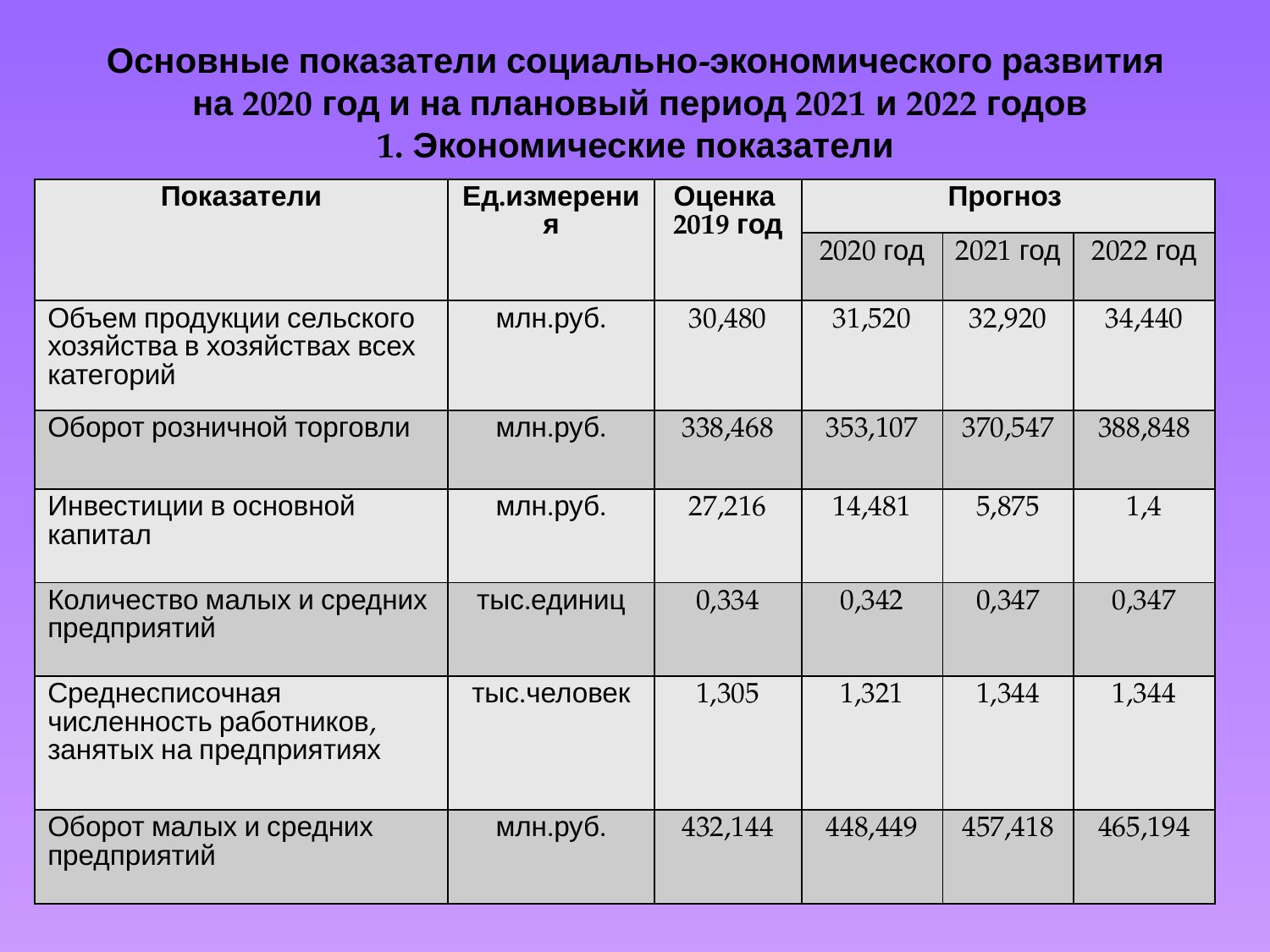

# Основные показатели социально-экономического развития на 2020 год и на плановый период 2021 и 2022 годов 1. Экономические показатели
| Показатели | Ед.измерения | Оценка 2019 год | Прогноз |  |  |
| --- | --- | --- | --- | --- | --- |
|  |  |  | 2020 год | 2021 год | 2022 год |
| Объем продукции сельского хозяйства в хозяйствах всех категорий | млн.руб. | 30,480 | 31,520 | 32,920 | 34,440 |
| Оборот розничной торговли | млн.руб. | 338,468 | 353,107 | 370,547 | 388,848 |
| Инвестиции в основной капитал | млн.руб. | 27,216 | 14,481 | 5,875 | 1,4 |
| Количество малых и средних предприятий | тыс.единиц | 0,334 | 0,342 | 0,347 | 0,347 |
| Среднесписочная численность работников, занятых на предприятиях | тыс.человек | 1,305 | 1,321 | 1,344 | 1,344 |
| Оборот малых и средних предприятий | млн.руб. | 432,144 | 448,449 | 457,418 | 465,194 |